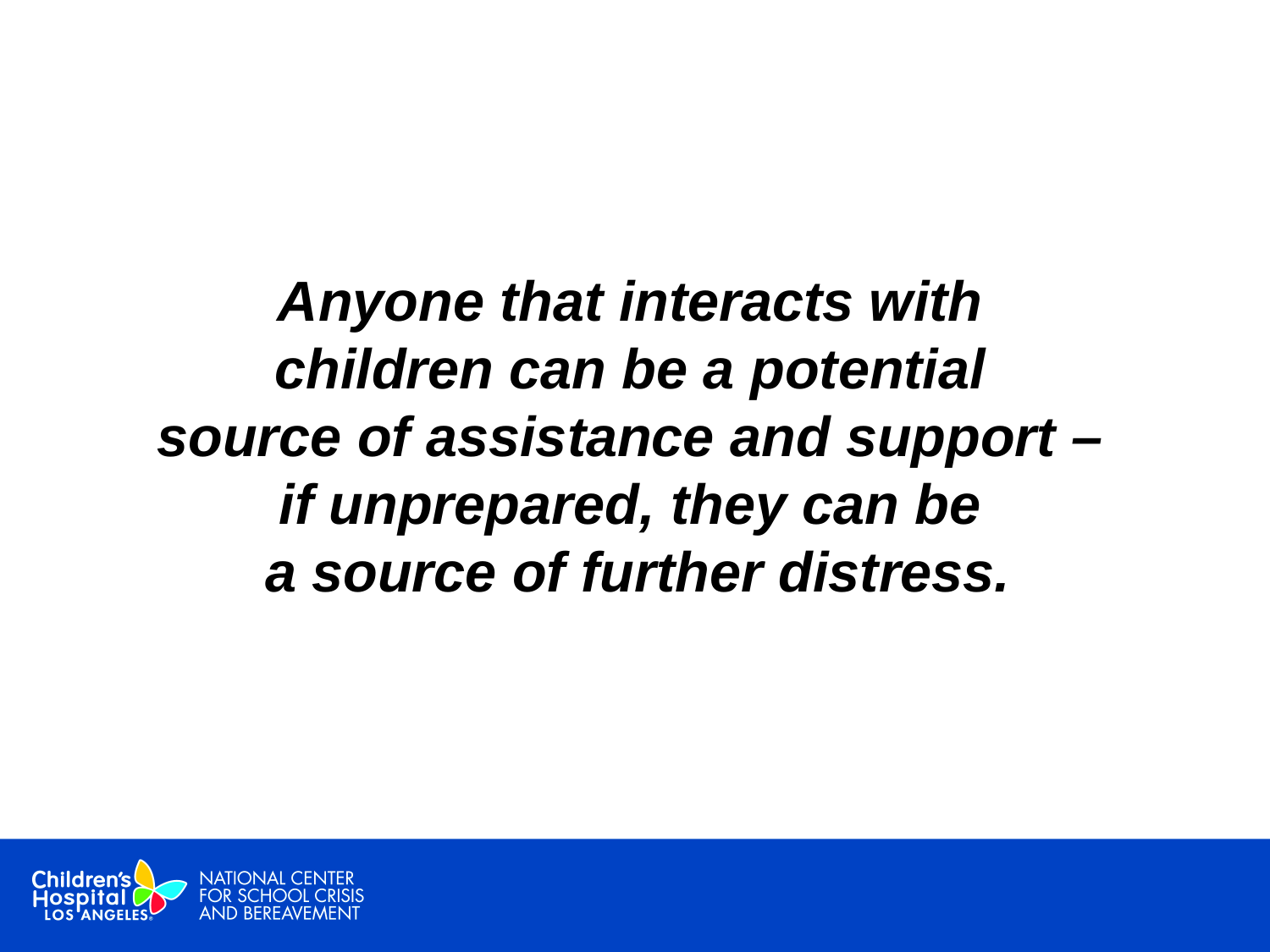

Anyone that interacts with
children can be a potential
source of assistance and support –
if unprepared, they can be
a source of further distress.